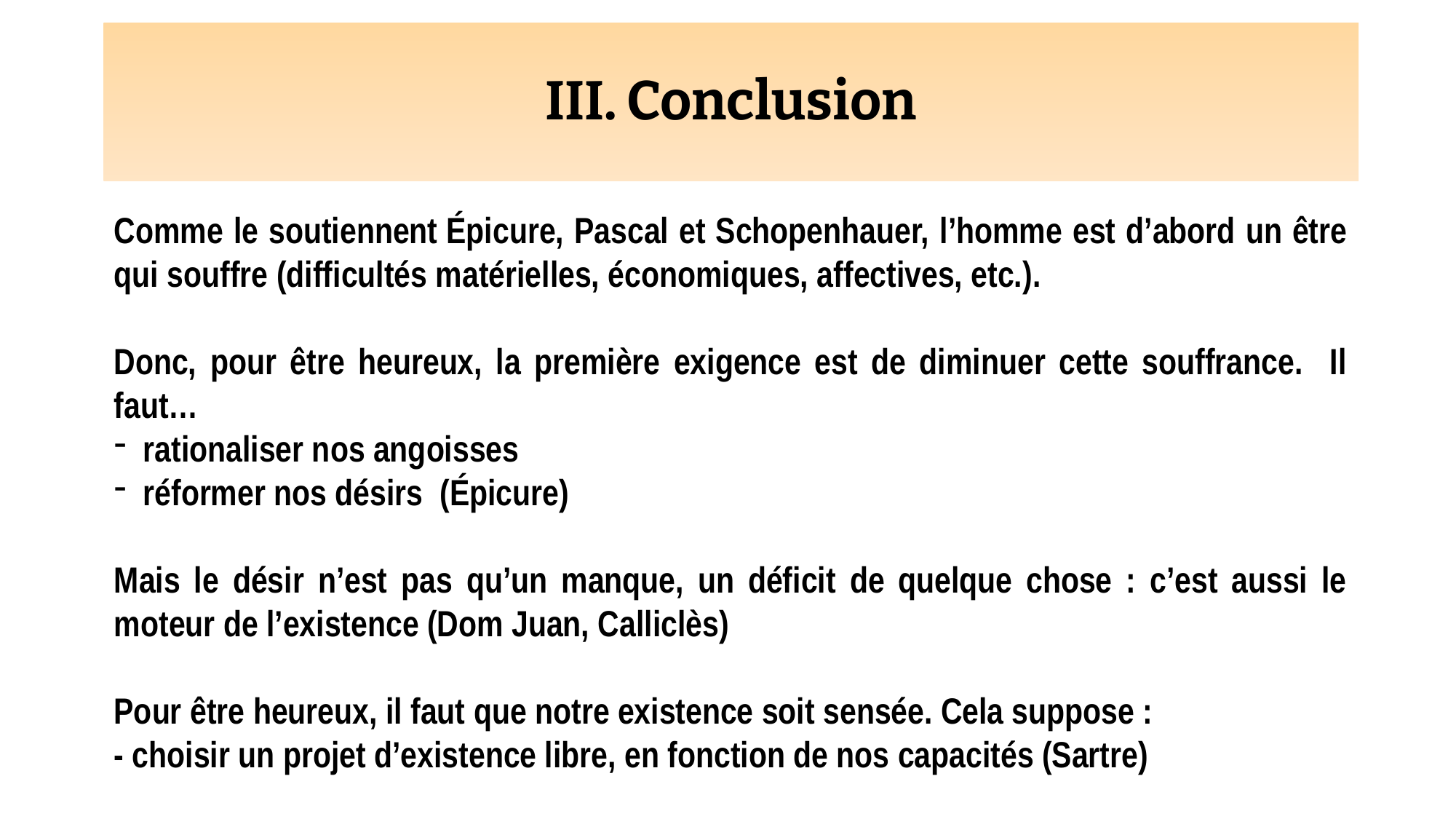

# III. Conclusion
Comme le soutiennent Épicure, Pascal et Schopenhauer, l’homme est d’abord un être qui souffre (difficultés matérielles, économiques, affectives, etc.).

Donc, pour être heureux, la première exigence est de diminuer cette souffrance.  Il faut…
  rationaliser nos angoisses
  réformer nos désirs  (Épicure)

Mais le désir n’est pas qu’un manque, un déficit de quelque chose : c’est aussi le moteur de l’existence (Dom Juan, Calliclès)

Pour être heureux, il faut que notre existence soit sensée. Cela suppose :
- choisir un projet d’existence libre, en fonction de nos capacités (Sartre)